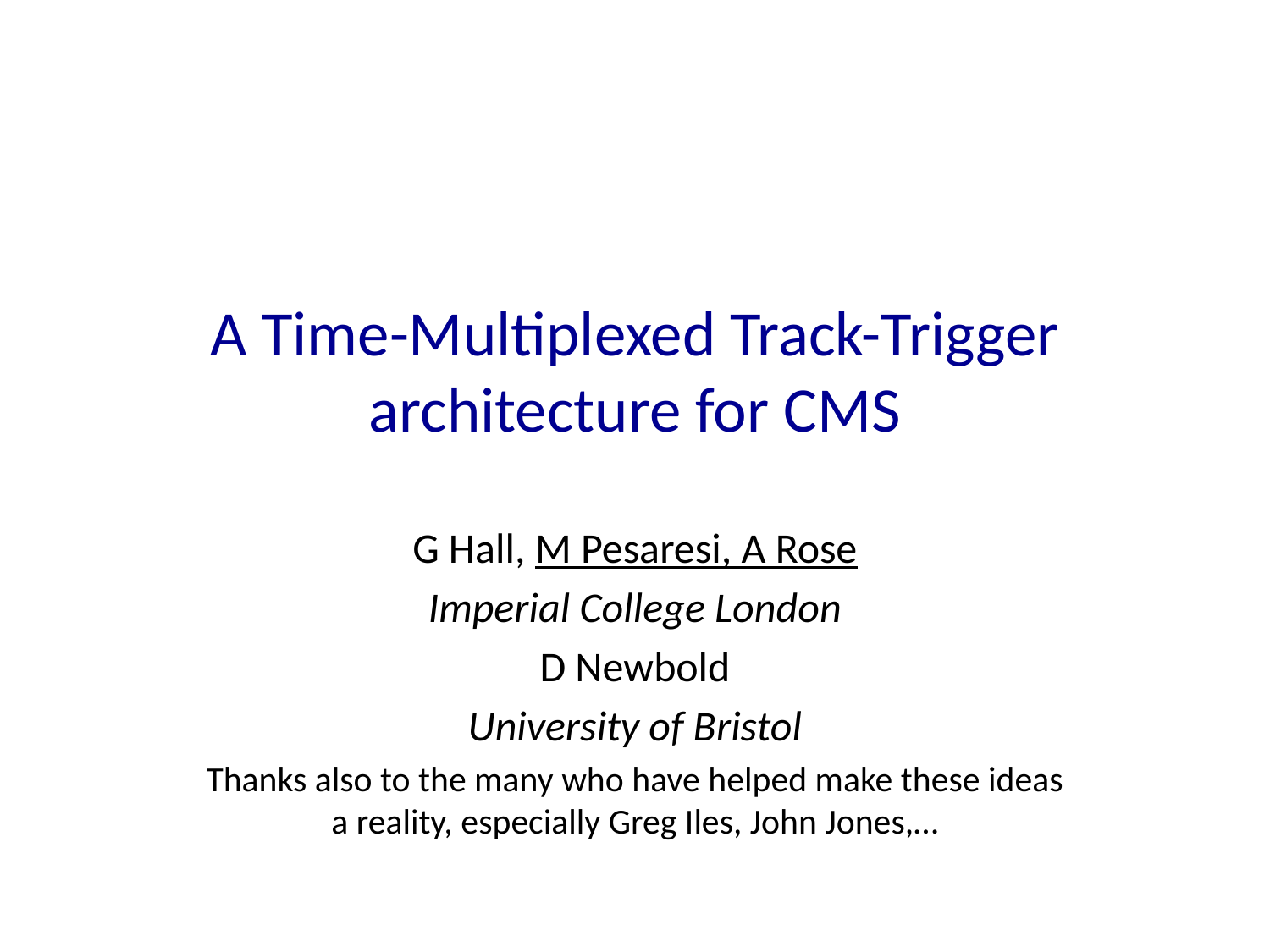

# A Time-Multiplexed Track-Trigger architecture for CMS
G Hall, M Pesaresi, A Rose
Imperial College London
D Newbold
University of Bristol
Thanks also to the many who have helped make these ideas a reality, especially Greg Iles, John Jones,…